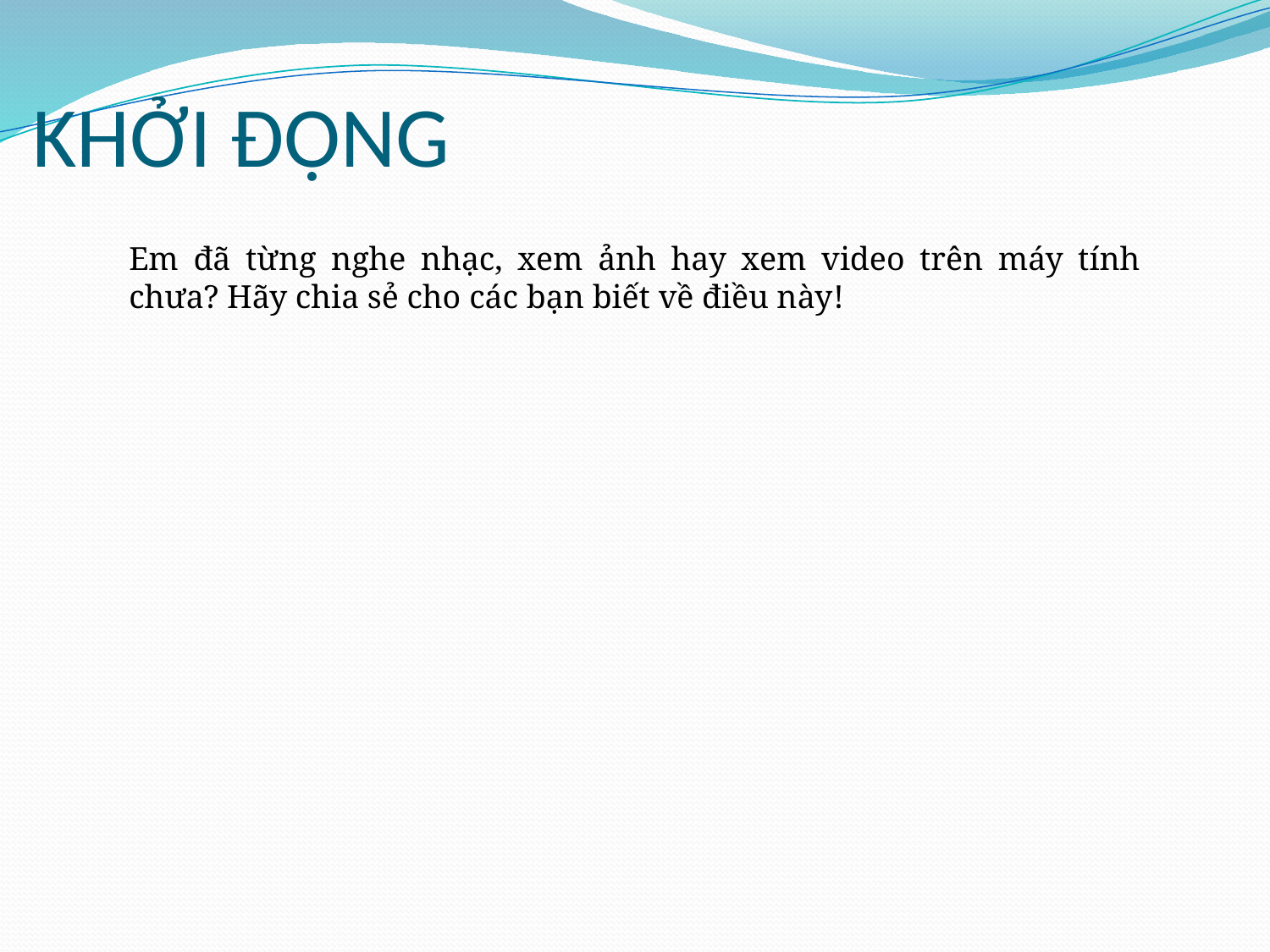

# KHỞI ĐỘNG
Em đã từng nghe nhạc, xem ảnh hay xem video trên máy tính chưa? Hãy chia sẻ cho các bạn biết về điều này!